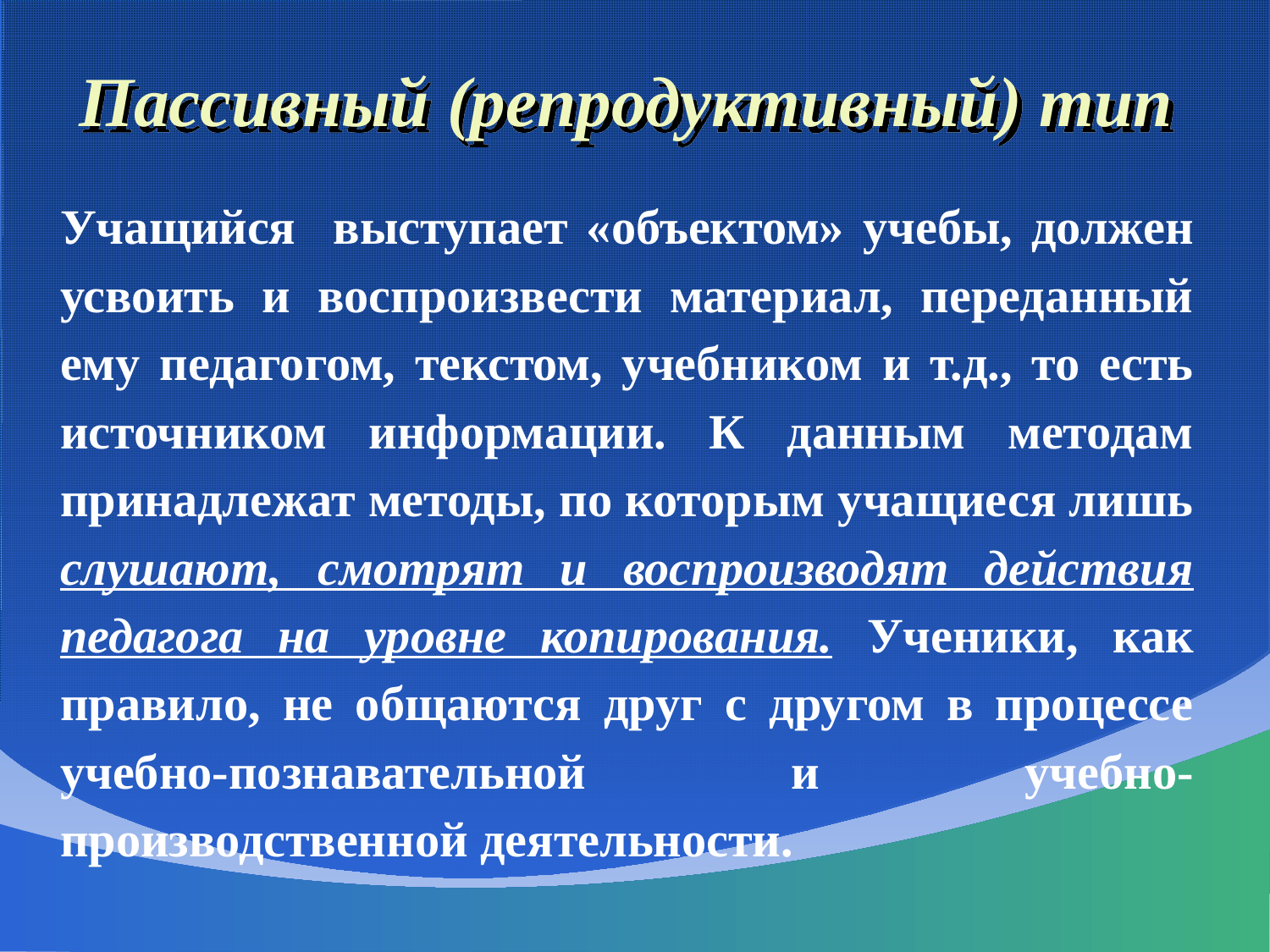

# Пассивный (репродуктивный) тип
Учащийся  выступает «объектом» учебы, должен усвоить и воспроизвести материал, переданный ему педагогом, текстом, учебником и т.д., то есть источником информации. К данным методам принадлежат методы, по которым учащиеся лишь слушают, смотрят и воспроизводят действия педагога на уровне копирования. Ученики, как правило, не общаются друг с другом в процессе учебно-познавательной и учебно-производственной деятельности.